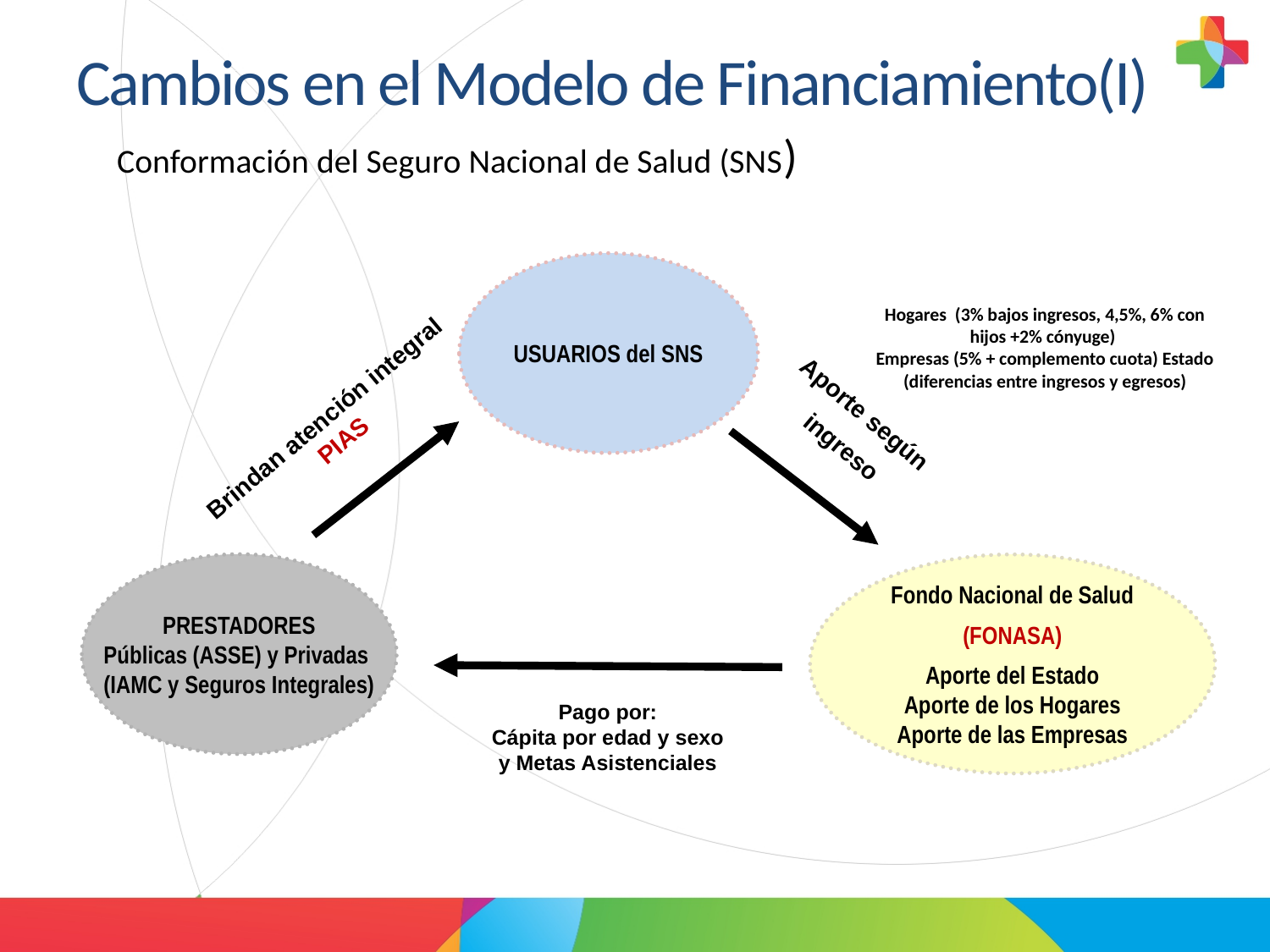

# Cambios en el Modelo de Financiamiento(I)
Conformación del Seguro Nacional de Salud (SNS)
USUARIOS del SNS
Hogares  (3% bajos ingresos, 4,5%, 6% con hijos +2% cónyuge)
Empresas (5% + complemento cuota) Estado (diferencias entre ingresos y egresos)
Aporte según
ingreso
Brindan atención integral
PIAS

PRESTADORES
Públicas (ASSE) y Privadas
(IAMC y Seguros Integrales)
Fondo Nacional de Salud
(FONASA)
Aporte del Estado
Aporte de los Hogares
Aporte de las Empresas

Pago por:
Cápita por edad y sexo
y Metas Asistenciales